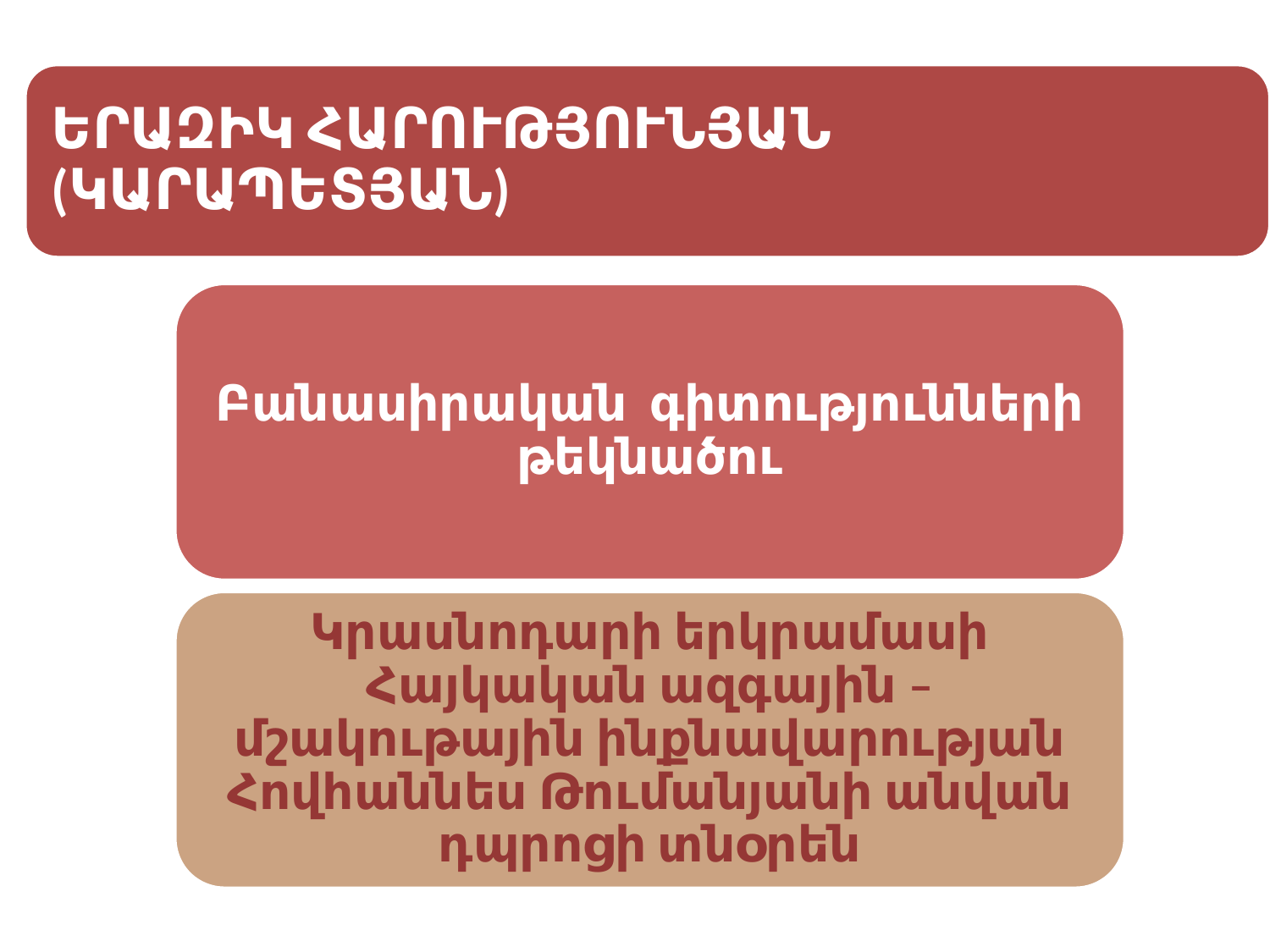

ԵՐԱԶԻԿ ՀԱՐՈՒԹՅՈՒՆՅԱՆ (ԿԱՐԱՊԵՏՅԱՆ)
Բանասիրական  գիտությունների թեկնածու
Կրասնոդարի երկրամասի Հայկական ազգային – մշակութային ինքնավարության Հովհաննես Թումանյանի անվան դպրոցի տնօրեն